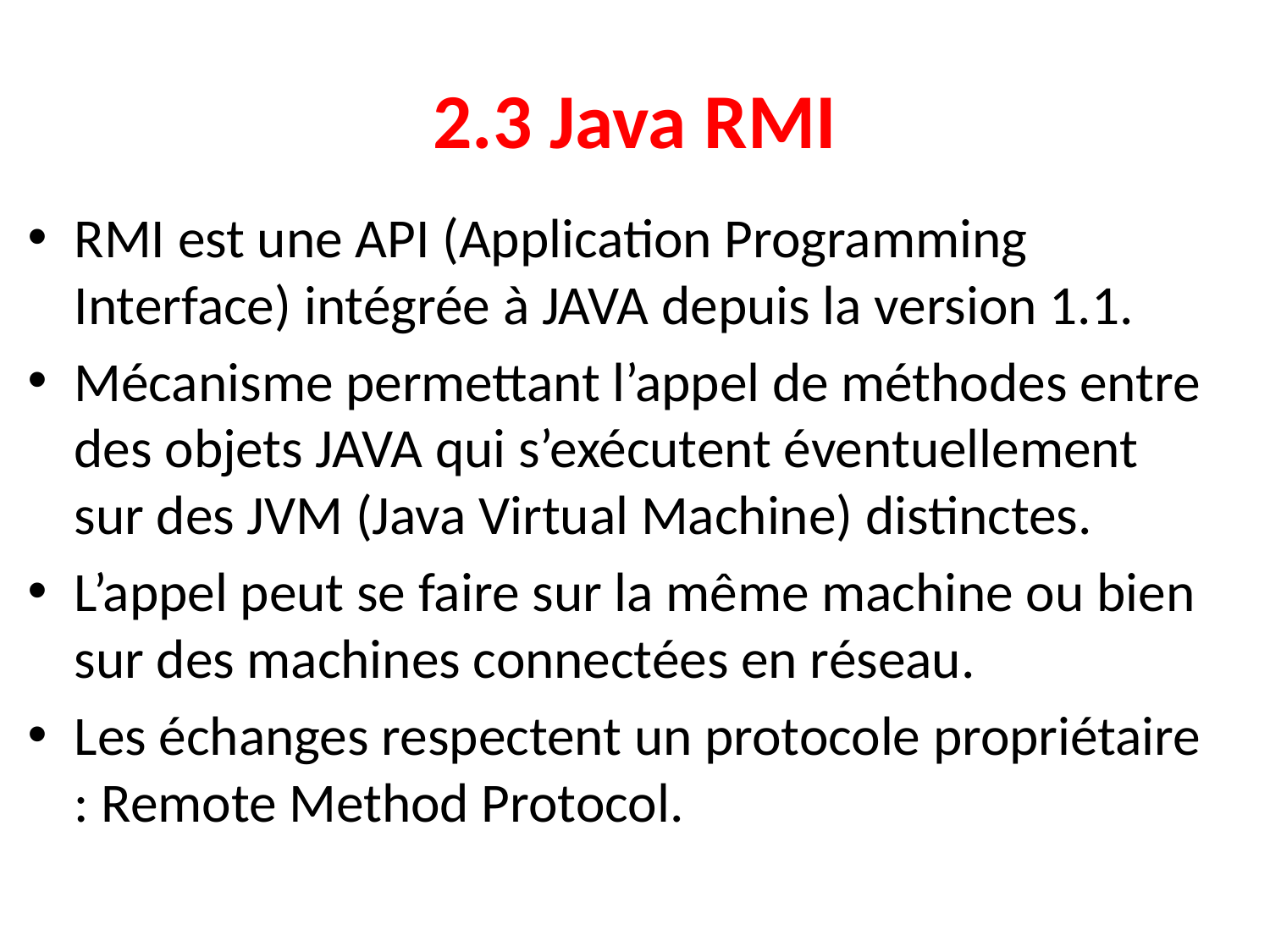

# 2.3 Java RMI
RMI est une API (Application Programming Interface) intégrée à JAVA depuis la version 1.1.
Mécanisme permettant l’appel de méthodes entre des objets JAVA qui s’exécutent éventuellement sur des JVM (Java Virtual Machine) distinctes.
L’appel peut se faire sur la même machine ou bien sur des machines connectées en réseau.
Les échanges respectent un protocole propriétaire : Remote Method Protocol.